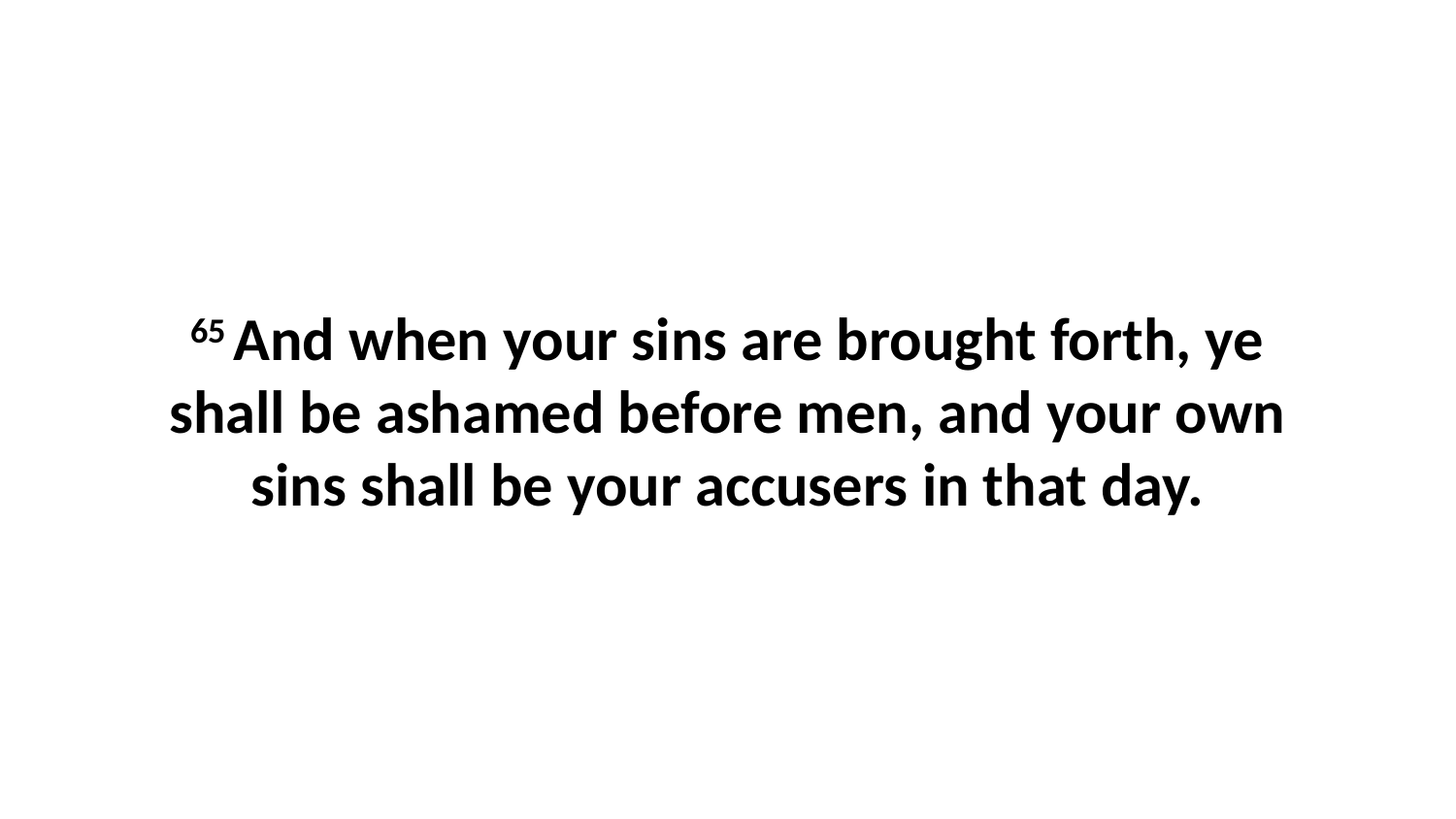

65 And when your sins are brought forth, ye shall be ashamed before men, and your own sins shall be your accusers in that day.